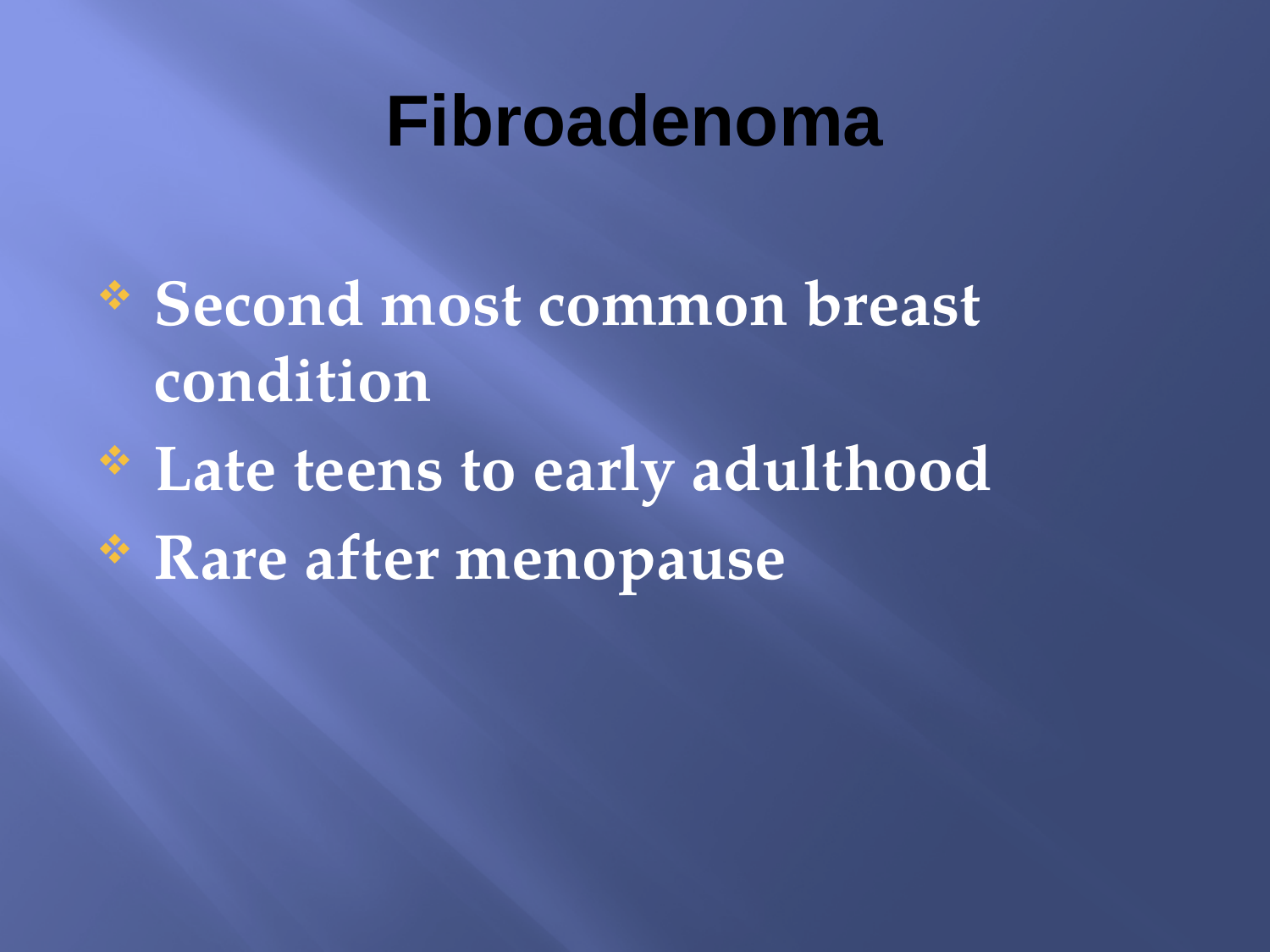

# Fibroadenoma
Second most common breast condition
Late teens to early adulthood
Rare after menopause